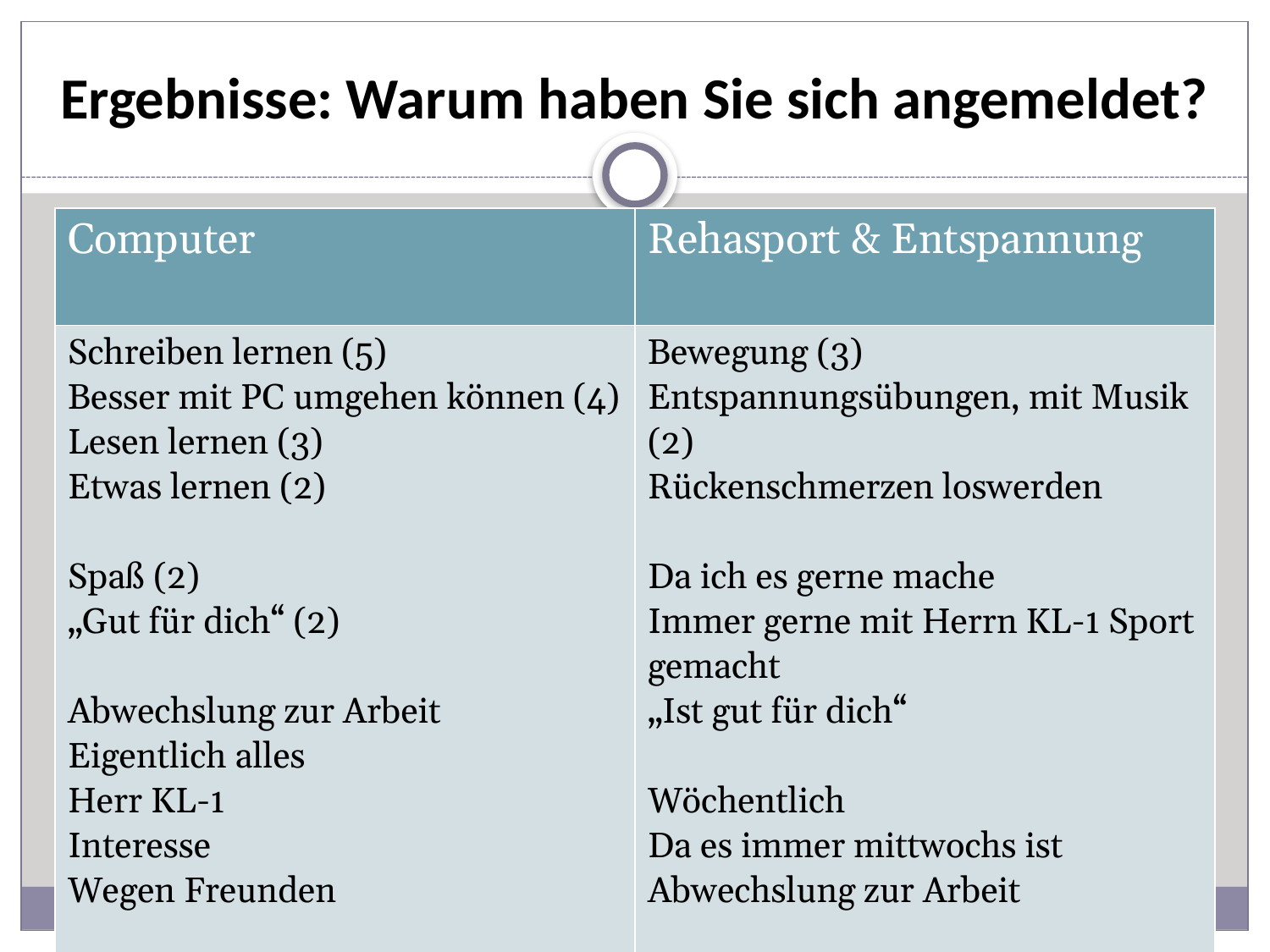

# Ergebnisse: Warum haben Sie sich angemeldet?
| Computer | Rehasport & Entspannung |
| --- | --- |
| Schreiben lernen (5) Besser mit PC umgehen können (4) Lesen lernen (3) Etwas lernen (2) Spaß (2) „Gut für dich“ (2) Abwechslung zur Arbeit Eigentlich alles Herr KL-1 Interesse Wegen Freunden | Bewegung (3) Entspannungsübungen, mit Musik (2) Rückenschmerzen loswerden Da ich es gerne mache Immer gerne mit Herrn KL-1 Sport gemacht „Ist gut für dich“ Wöchentlich Da es immer mittwochs ist Abwechslung zur Arbeit |